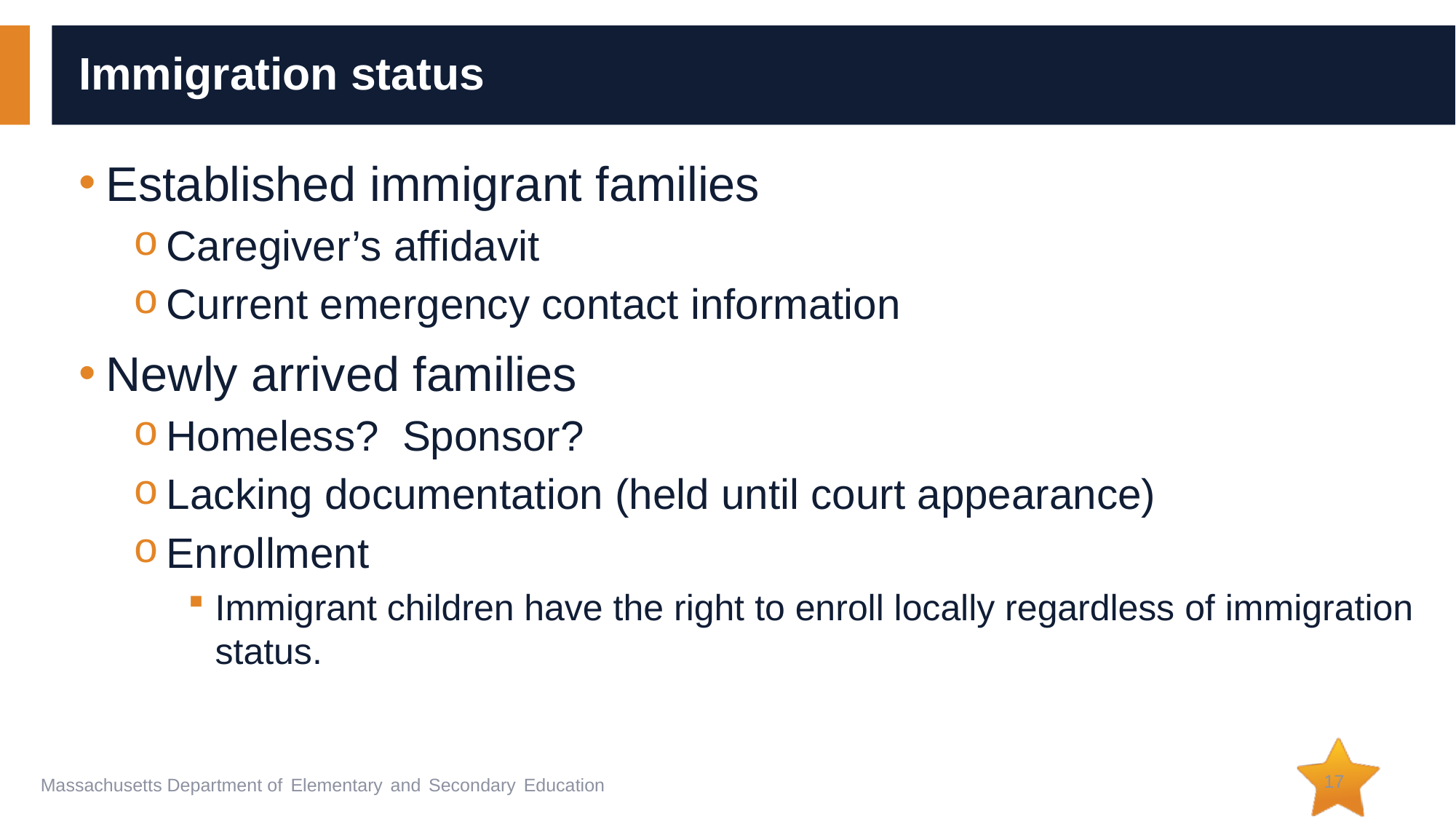

# Immigration status
Established immigrant families
Caregiver’s affidavit
Current emergency contact information
Newly arrived families
Homeless?  Sponsor?
Lacking documentation (held until court appearance)
Enrollment
Immigrant children have the right to enroll locally regardless of immigration status.

17